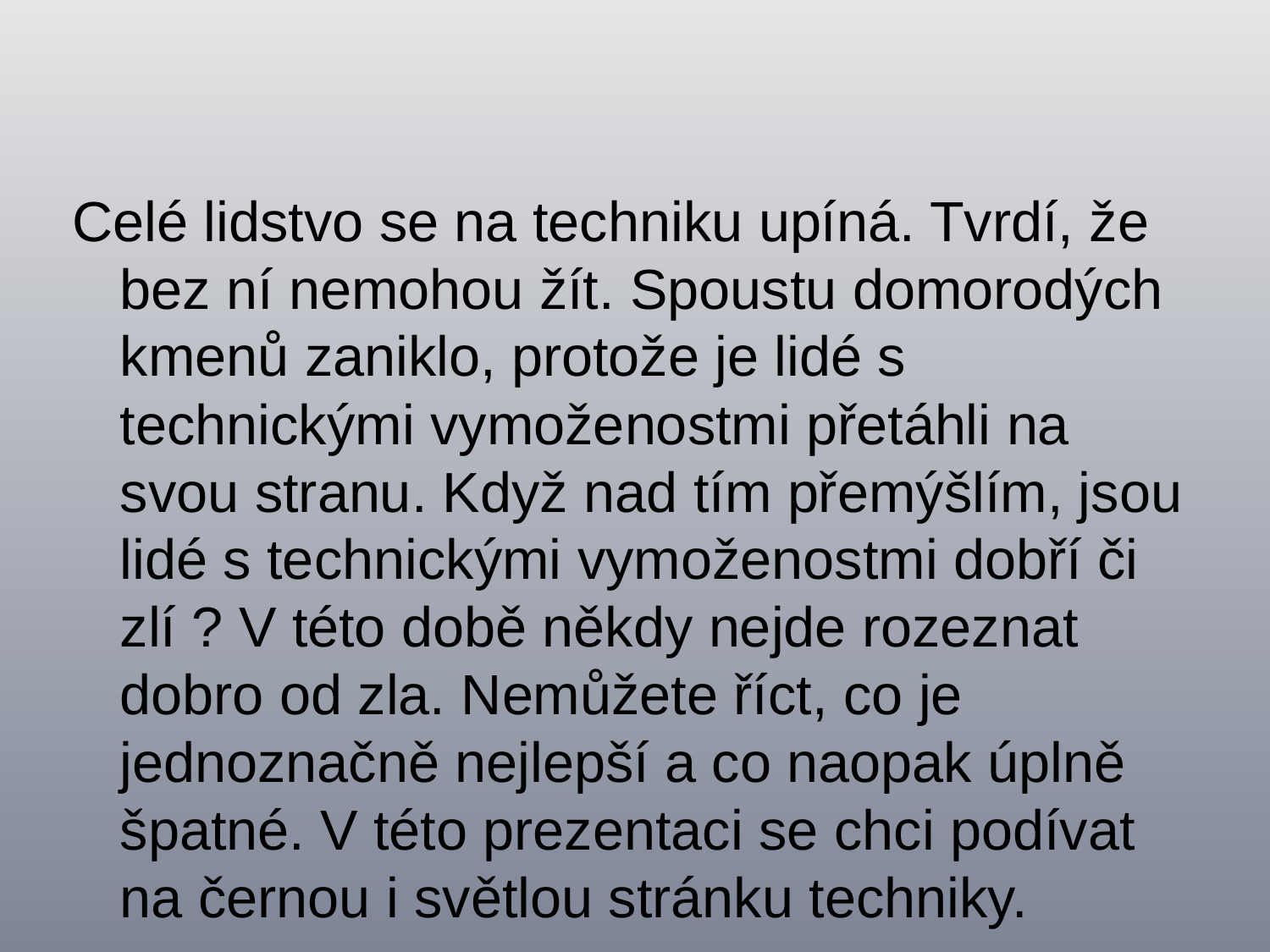

#
Celé lidstvo se na techniku upíná. Tvrdí, že bez ní nemohou žít. Spoustu domorodých kmenů zaniklo, protože je lidé s technickými vymoženostmi přetáhli na svou stranu. Když nad tím přemýšlím, jsou lidé s technickými vymoženostmi dobří či zlí ? V této době někdy nejde rozeznat dobro od zla. Nemůžete říct, co je jednoznačně nejlepší a co naopak úplně špatné. V této prezentaci se chci podívat na černou i světlou stránku techniky.